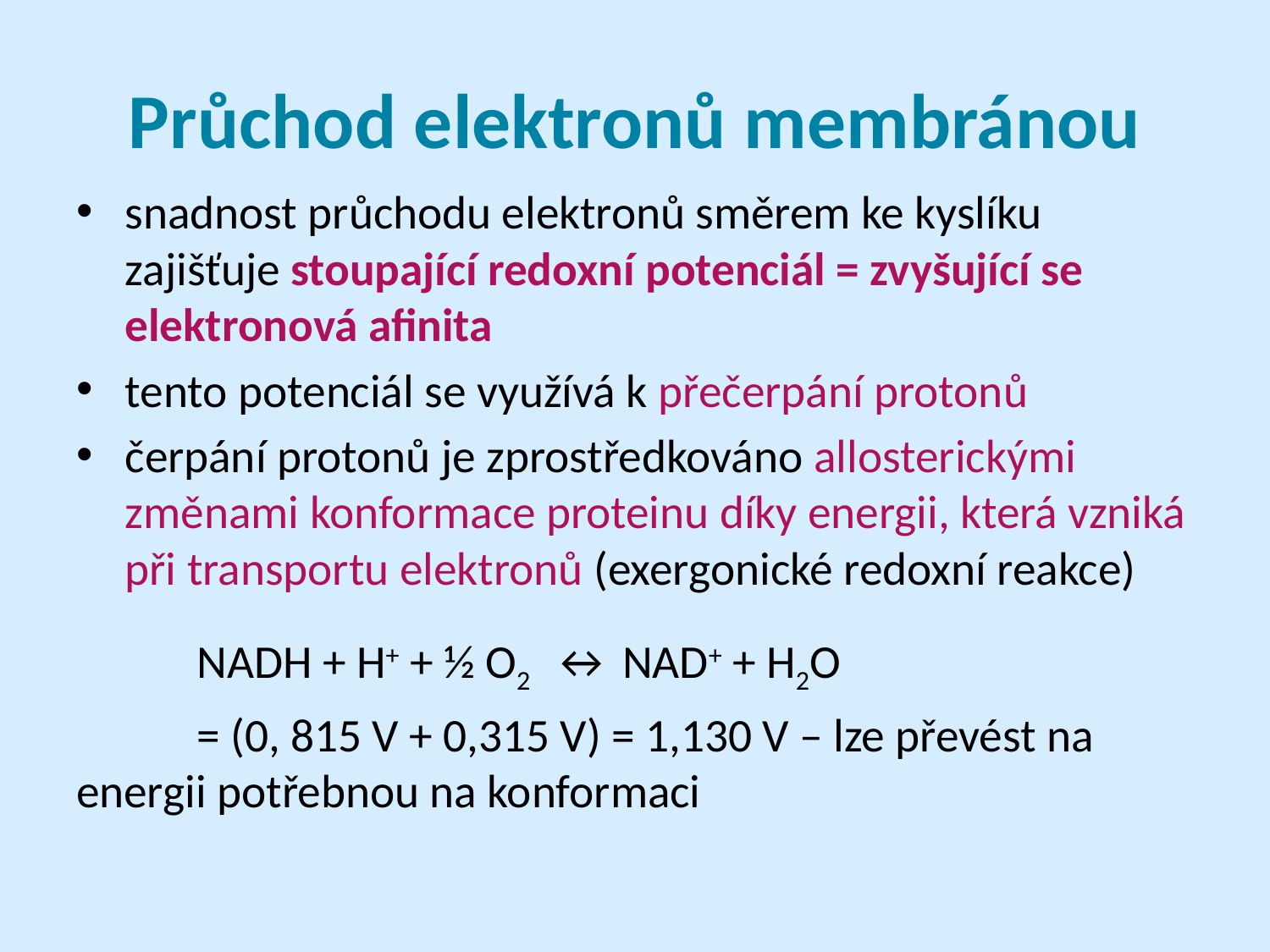

# Průchod elektronů membránou
snadnost průchodu elektronů směrem ke kyslíku zajišťuje stoupající redoxní potenciál = zvyšující se elektronová afinita
tento potenciál se využívá k přečerpání protonů
čerpání protonů je zprostředkováno allosterickými změnami konformace proteinu díky energii, která vzniká při transportu elektronů (exergonické redoxní reakce)

	NADH + H+ + ½ O2  ↔ NAD+ + H2O
	= (0, 815 V + 0,315 V) = 1,130 V – lze převést na energii potřebnou na konformaci